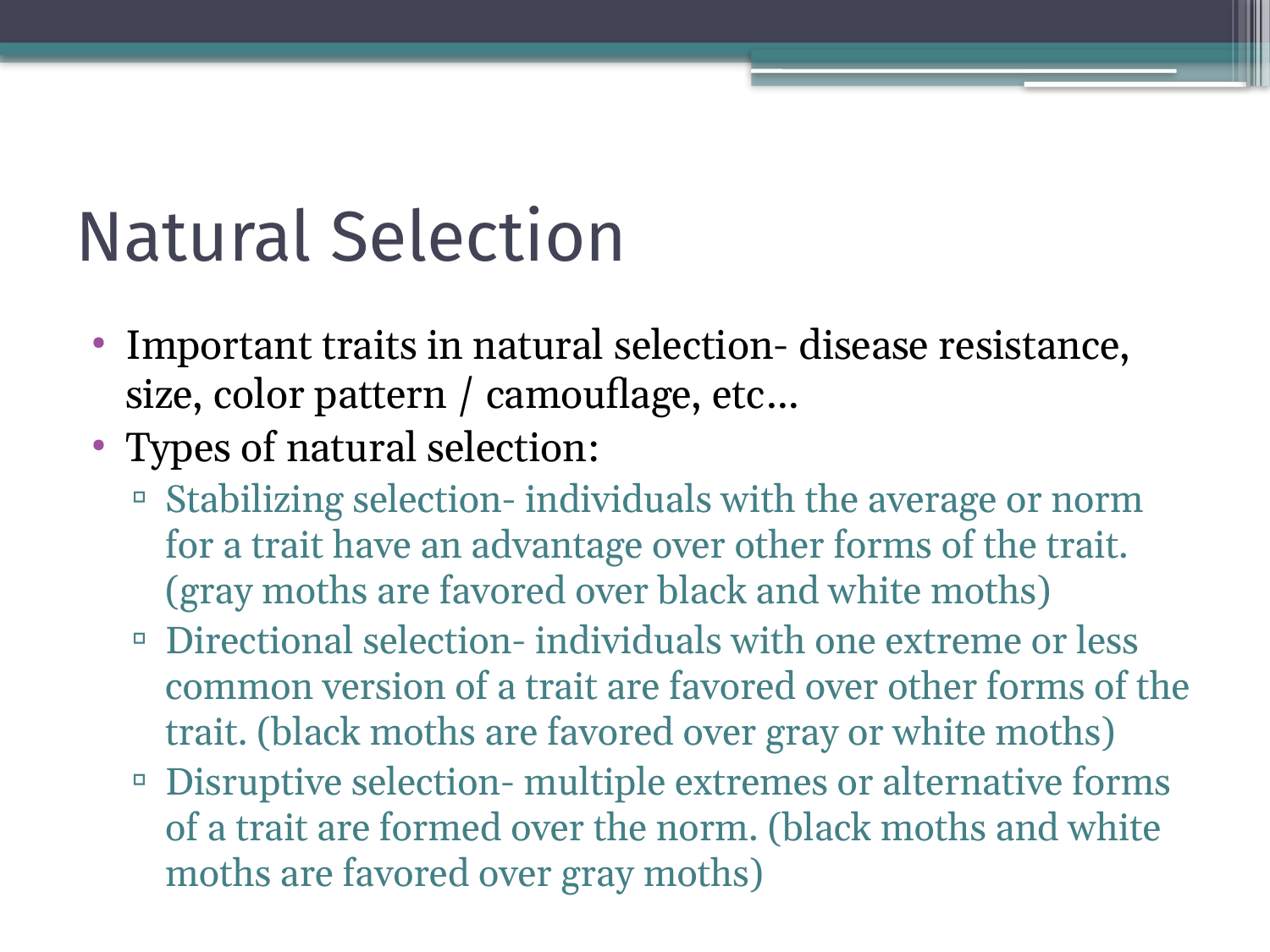

# Natural Selection
Important traits in natural selection- disease resistance, size, color pattern / camouflage, etc…
Types of natural selection:
Stabilizing selection- individuals with the average or norm for a trait have an advantage over other forms of the trait. (gray moths are favored over black and white moths)
Directional selection- individuals with one extreme or less common version of a trait are favored over other forms of the trait. (black moths are favored over gray or white moths)
Disruptive selection- multiple extremes or alternative forms of a trait are formed over the norm. (black moths and white moths are favored over gray moths)